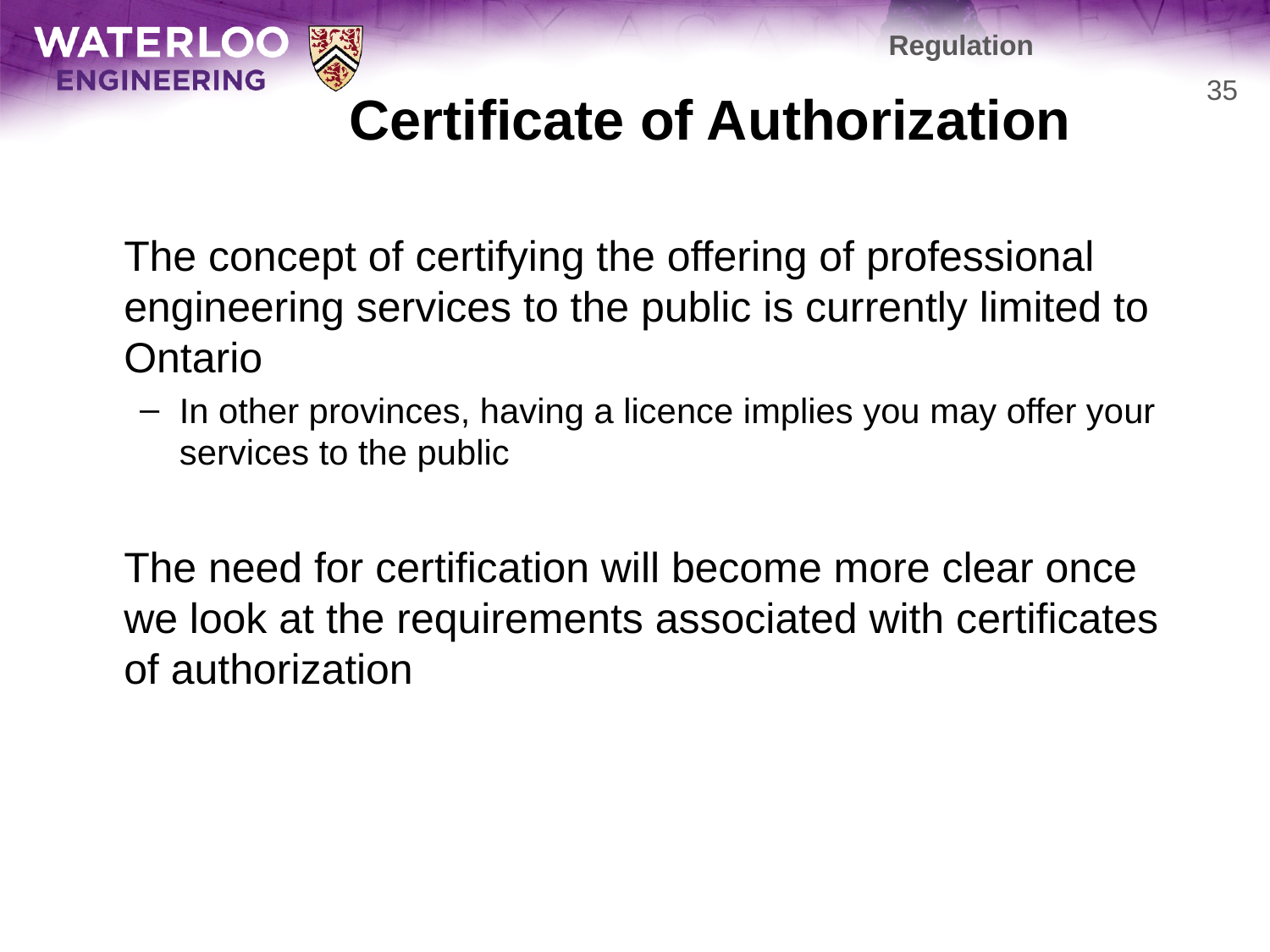

Regulation
# Certificate of Authorization
35
	The concept of certifying the offering of professional engineering services to the public is currently limited to Ontario
In other provinces, having a licence implies you may offer your services to the public

	The need for certification will become more clear once we look at the requirements associated with certificates of authorization